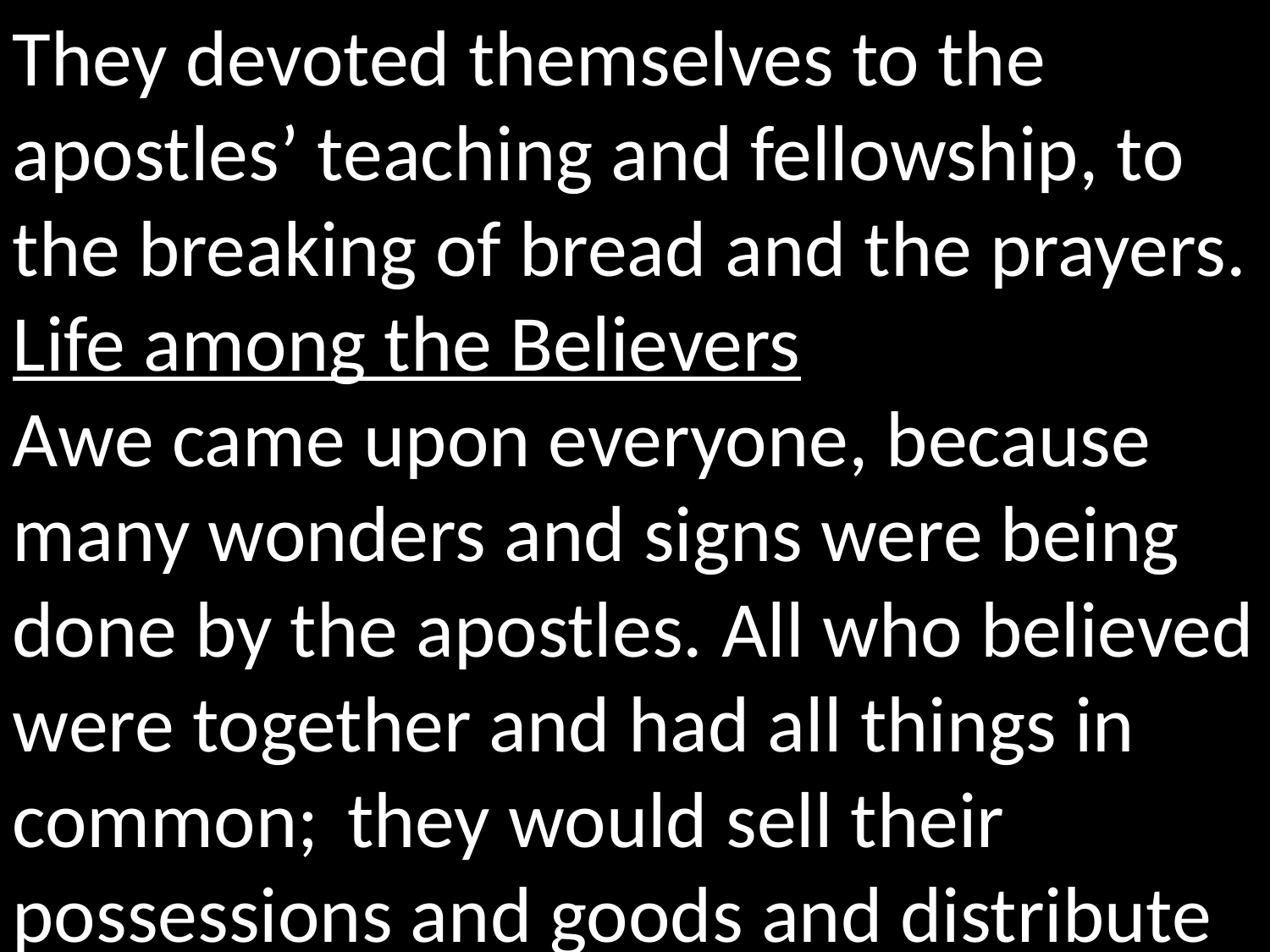

They devoted themselves to the apostles’ teaching and fellowship, to the breaking of bread and the prayers.
Life among the Believers
Awe came upon everyone, because many wonders and signs were being done by the apostles. All who believed were together and had all things in common;  they would sell their possessions and goods and distribute